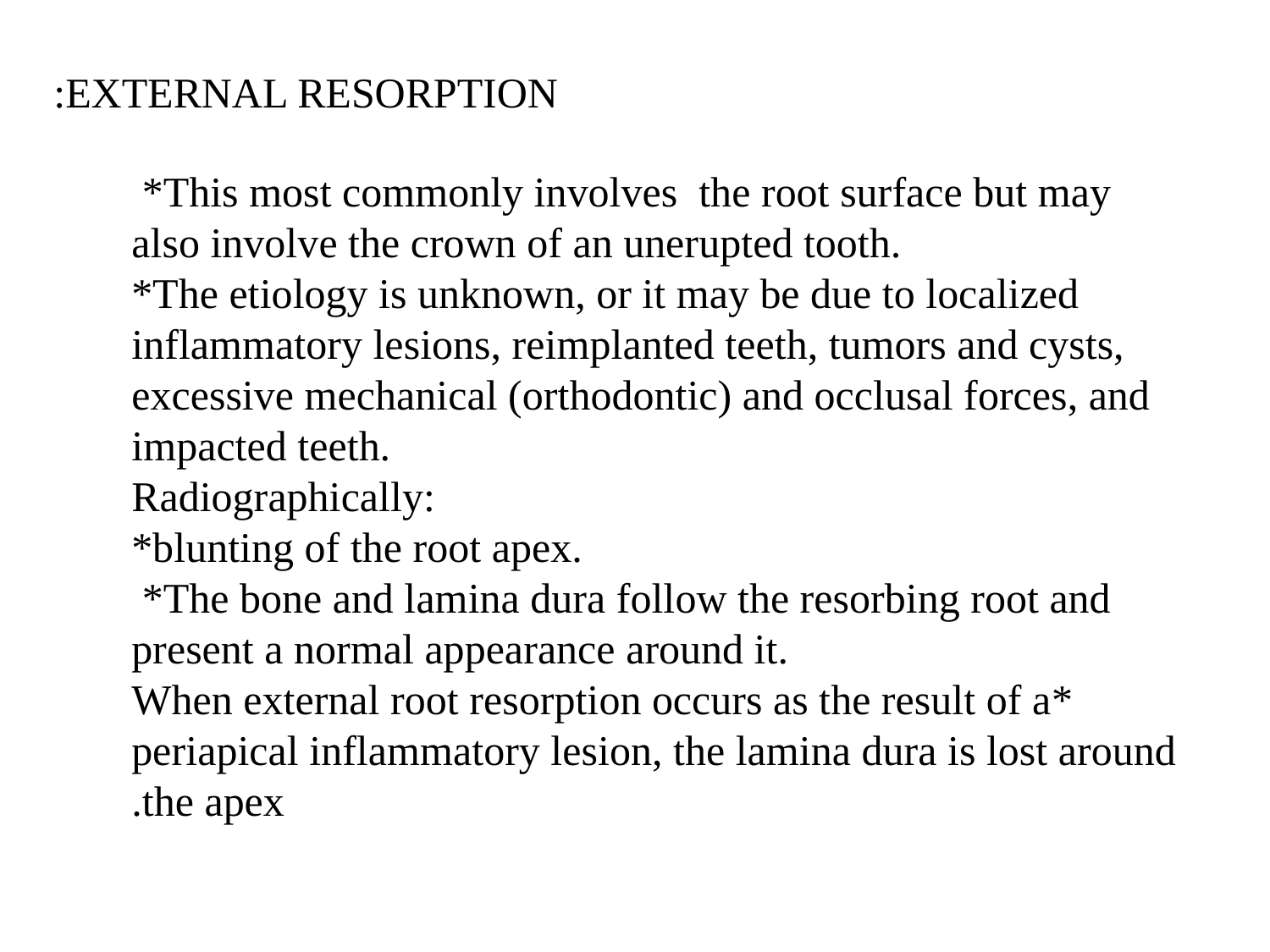

EXTERNAL RESORPTION:
 *This most commonly involves  the root surface but may also involve the crown of an unerupted tooth.
*The etiology is unknown, or it may be due to localized inflammatory lesions, reimplanted teeth, tumors and cysts, excessive mechanical (orthodontic) and occlusal forces, and impacted teeth.
Radiographically:
*blunting of the root apex.
 *The bone and lamina dura follow the resorbing root and present a normal appearance around it.
*When external root resorption occurs as the result of a periapical inflammatory lesion, the lamina dura is lost around the apex.